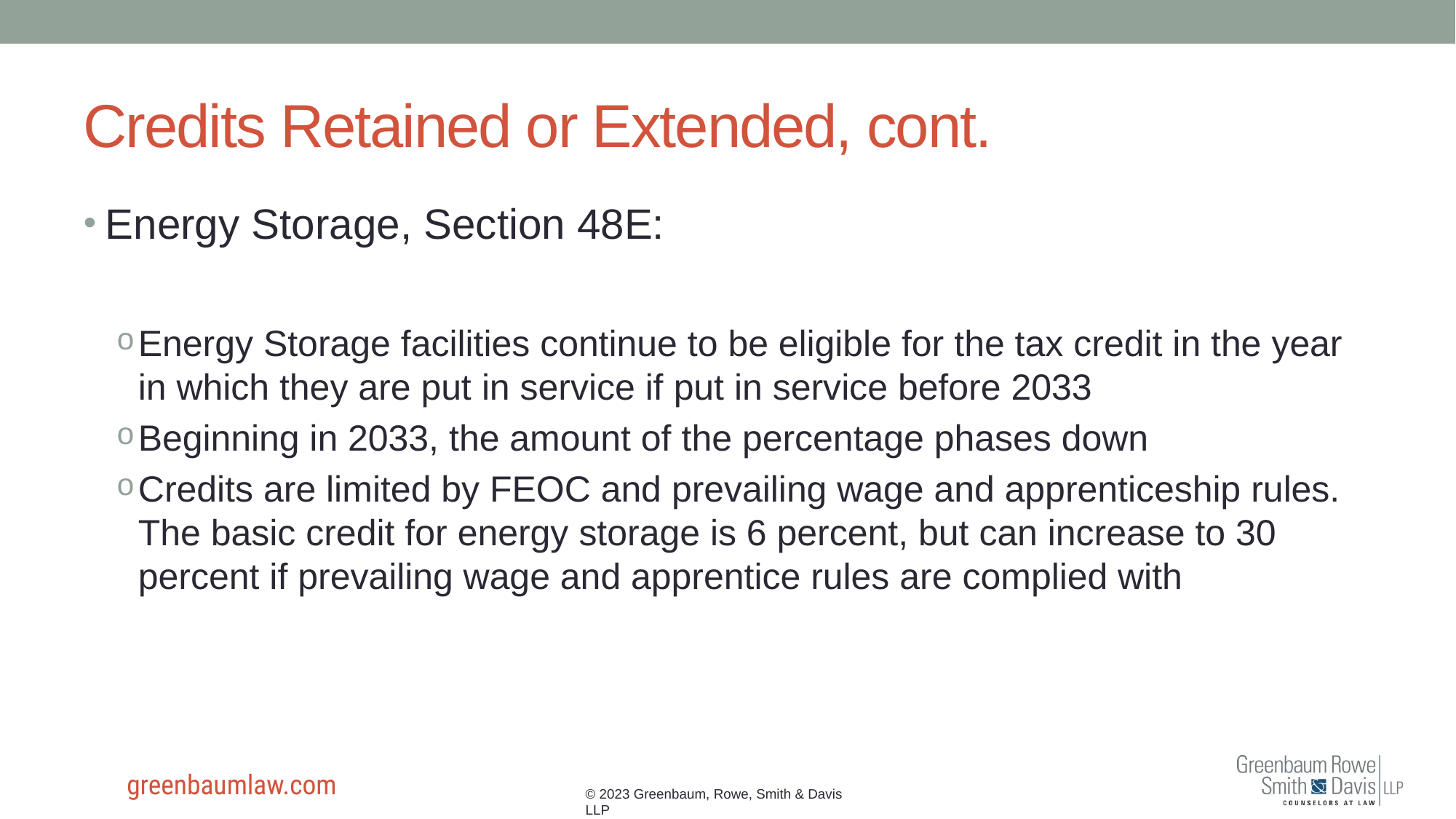

# Credits Retained or Extended, cont.
Energy Storage, Section 48E:

Energy Storage facilities continue to be eligible for the tax credit in the year in which they are put in service if put in service before 2033
Beginning in 2033, the amount of the percentage phases down
Credits are limited by FEOC and prevailing wage and apprenticeship rules.  The basic credit for energy storage is 6 percent, but can increase to 30 percent if prevailing wage and apprentice rules are complied with

© 2023 Greenbaum, Rowe, Smith & Davis LLP